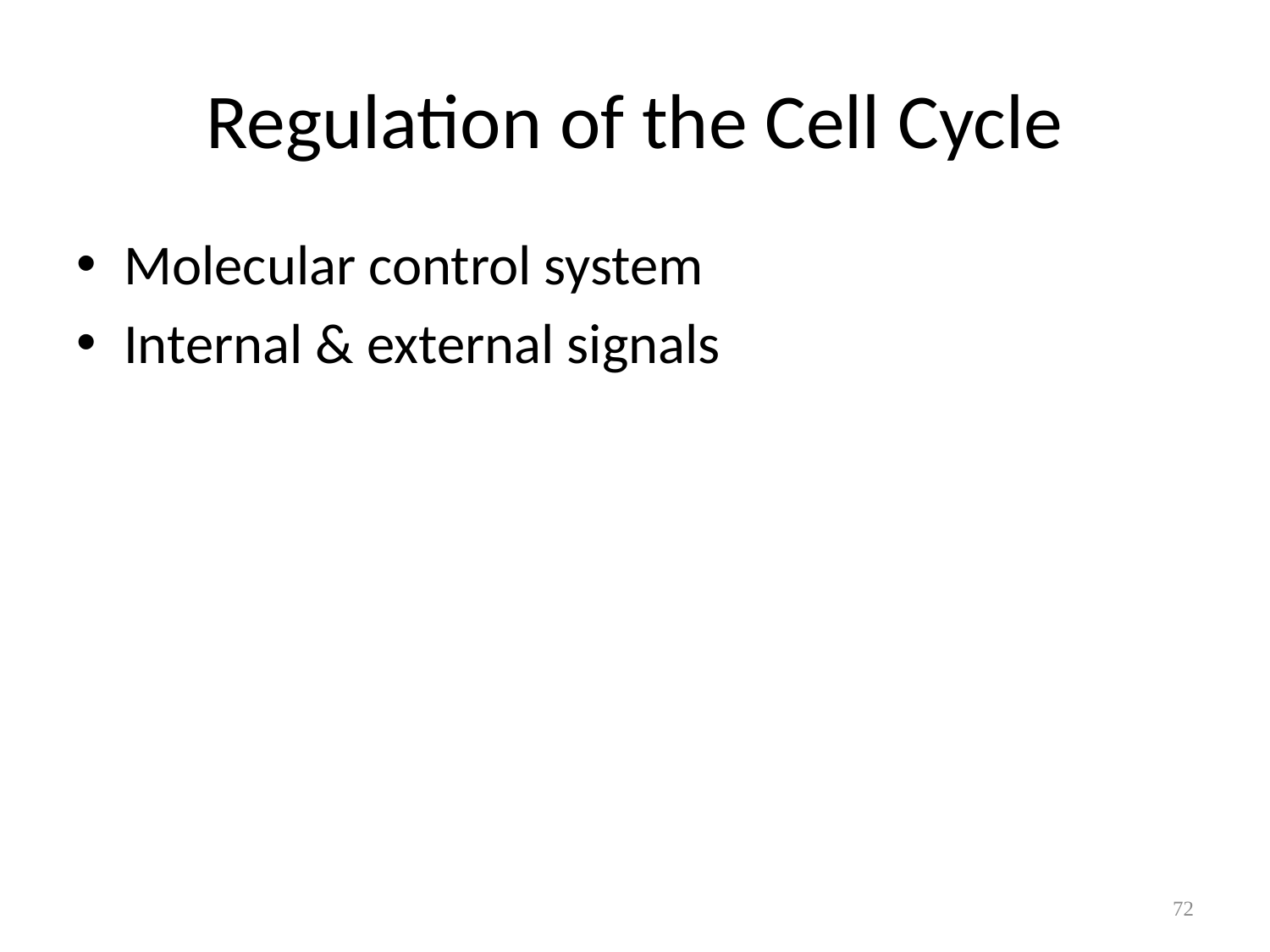

# Regulation of the Cell Cycle
Molecular control system
Internal & external signals
72